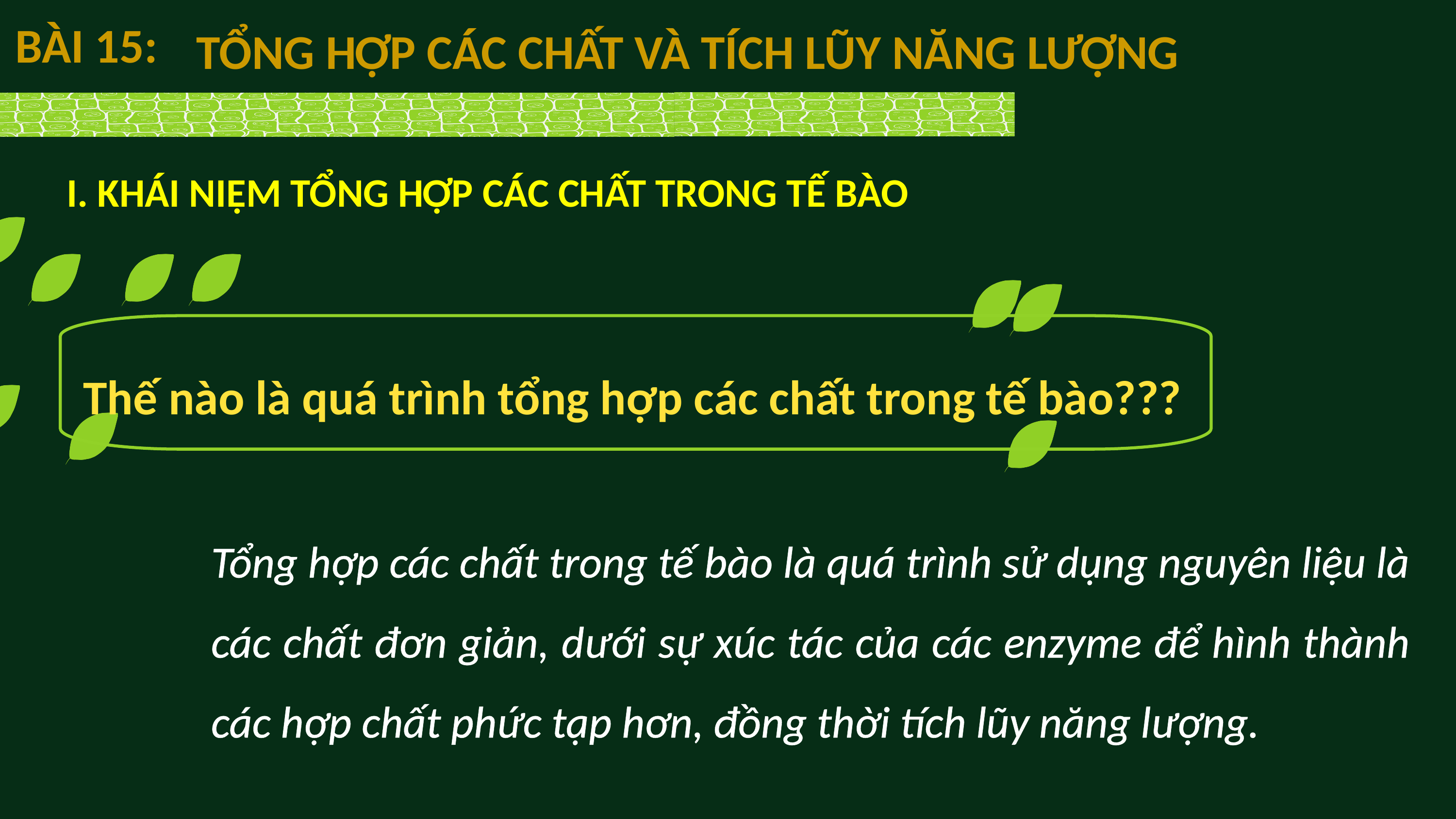

BÀI 15:
TỔNG HỢP CÁC CHẤT VÀ TÍCH LŨY NĂNG LƯỢNG

I. KHÁI NIỆM TỔNG HỢP CÁC CHẤT TRONG TẾ BÀO

Thế nào là quá trình tổng hợp các chất trong tế bào???

Tổng hợp các chất trong tế bào là quá trình sử dụng nguyên liệu là các chất đơn giản, dưới sự xúc tác của các enzyme để hình thành các hợp chất phức tạp hơn, đồng thời tích lũy năng lượng.